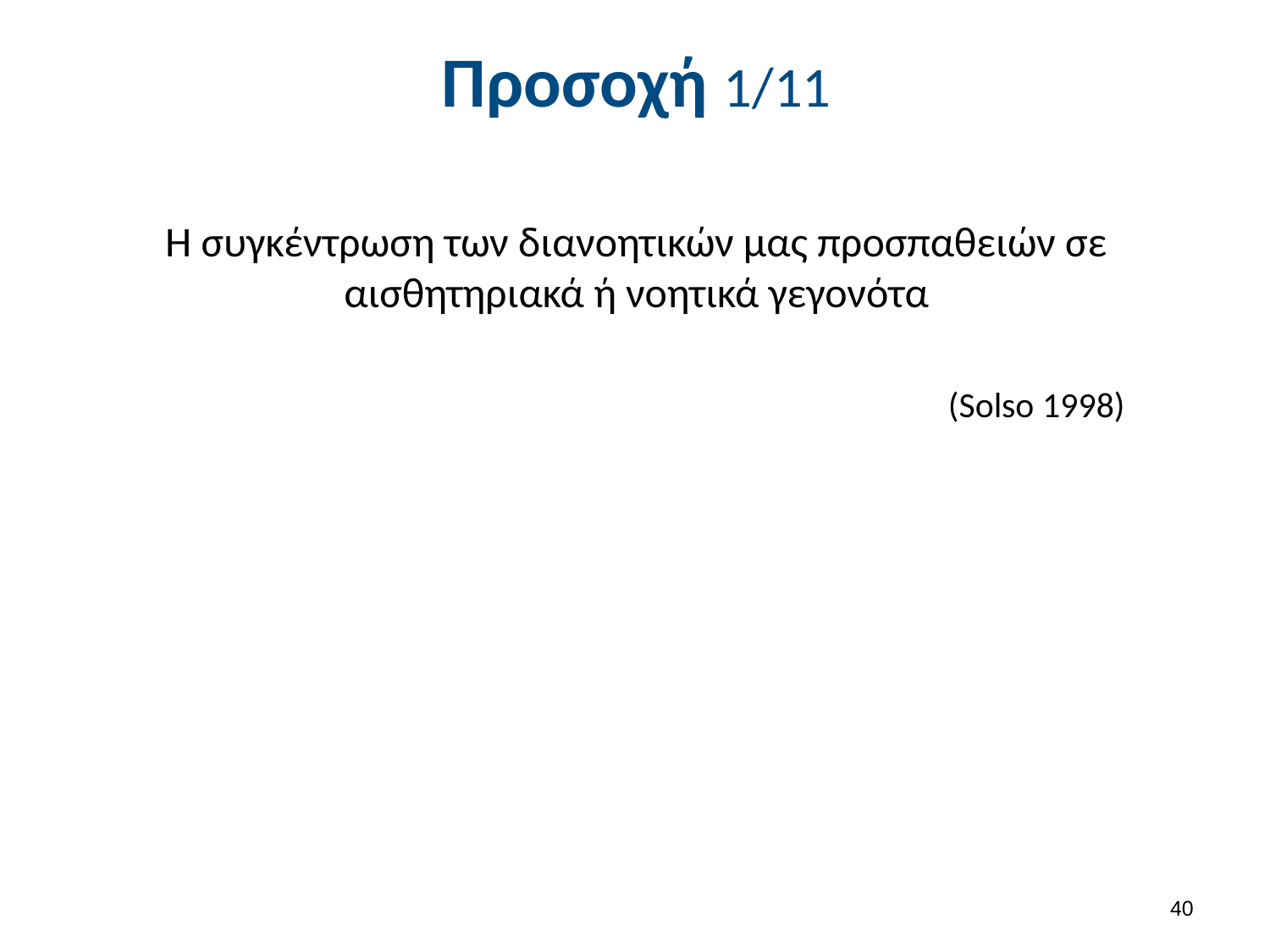

# Προσοχή 1/11
Η συγκέντρωση των διανοητικών μας προσπαθειών σε αισθητηριακά ή νοητικά γεγονότα

(Solso 1998)
40